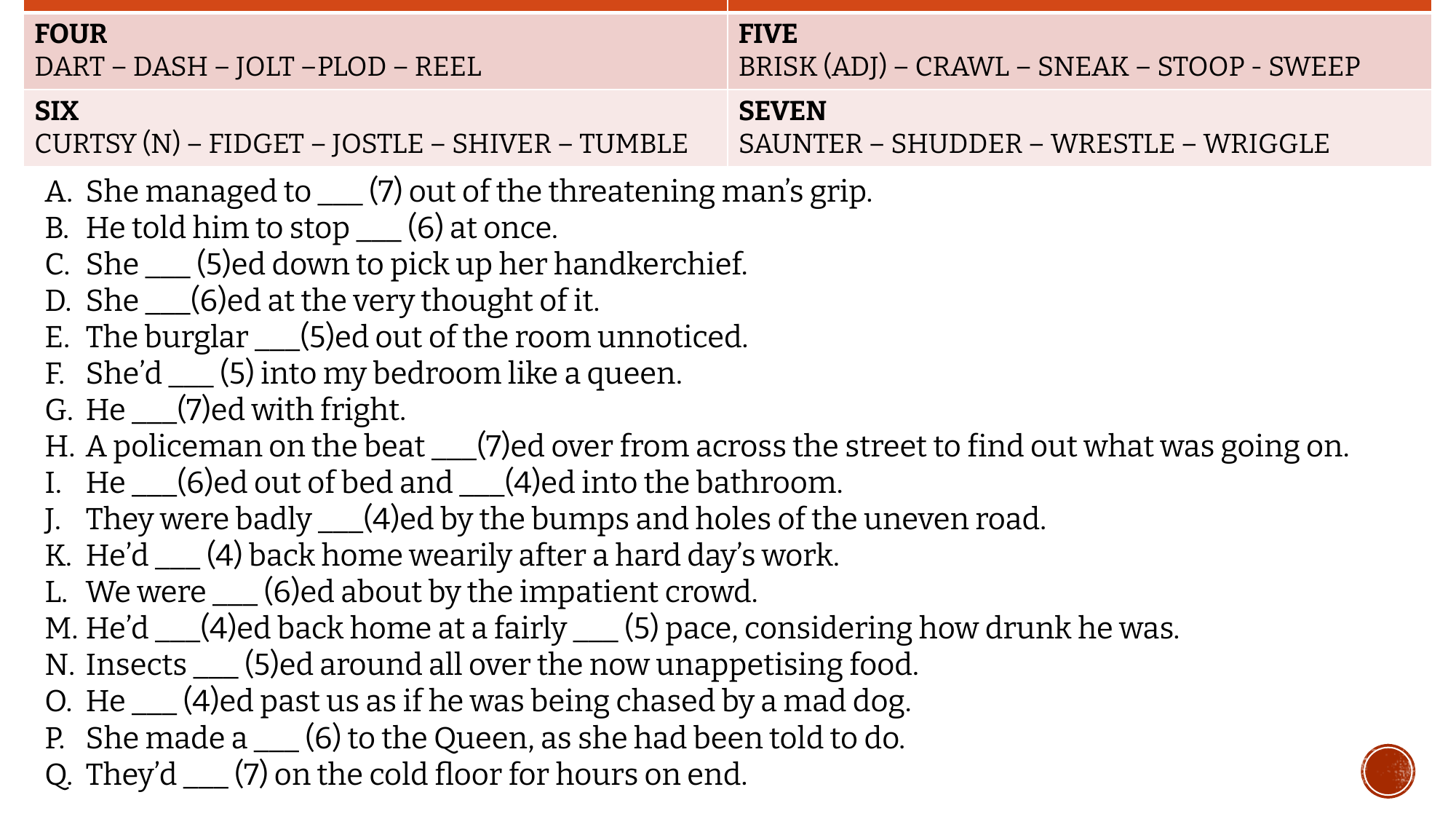

|  |  |
| --- | --- |
| FOUR DART – DASH – JOLT –PLOD – REEL | FIVE BRISK (ADJ) – CRAWL – SNEAK – STOOP - SWEEP |
| SIX CURTSY (N) – FIDGET – JOSTLE – SHIVER – TUMBLE | SEVEN SAUNTER – SHUDDER – WRESTLE – WRIGGLE |
She managed to ___ (7) out of the threatening man’s grip.
He told him to stop ___ (6) at once.
She ___ (5)ed down to pick up her handkerchief.
She ___(6)ed at the very thought of it.
The burglar ___(5)ed out of the room unnoticed.
She’d ___ (5) into my bedroom like a queen.
He ___(7)ed with fright.
A policeman on the beat ___(7)ed over from across the street to find out what was going on.
He ___(6)ed out of bed and ___(4)ed into the bathroom.
They were badly ___(4)ed by the bumps and holes of the uneven road.
He’d ___ (4) back home wearily after a hard day’s work.
We were ___ (6)ed about by the impatient crowd.
He’d ___(4)ed back home at a fairly ___ (5) pace, considering how drunk he was.
Insects ___ (5)ed around all over the now unappetising food.
He ___ (4)ed past us as if he was being chased by a mad dog.
She made a ___ (6) to the Queen, as she had been told to do.
They’d ___ (7) on the cold floor for hours on end.